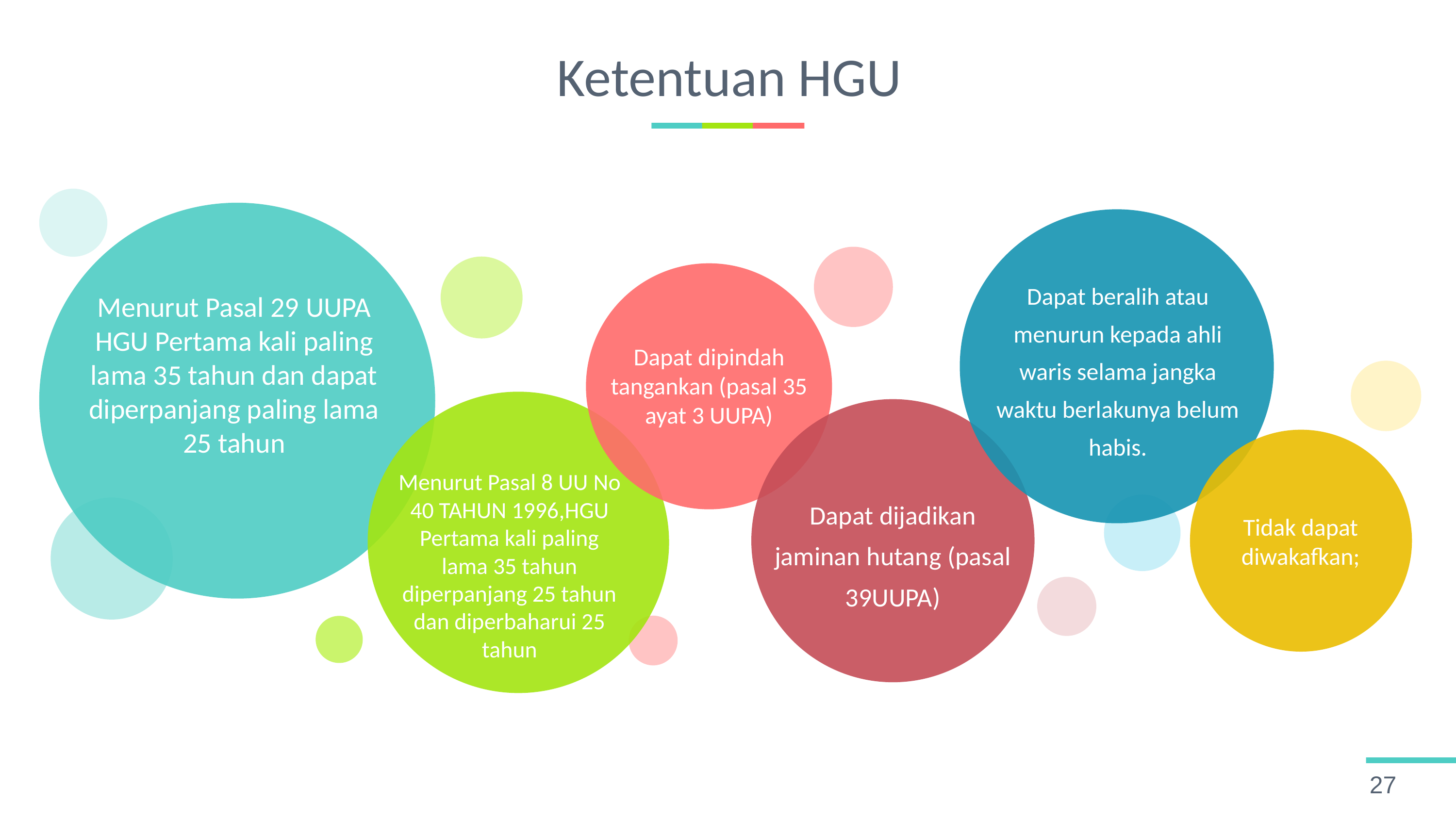

# Ketentuan HGU
Dapat beralih atau menurun kepada ahli waris selama jangka waktu berlakunya belum habis.
Menurut Pasal 29 UUPA HGU Pertama kali paling lama 35 tahun dan dapat diperpanjang paling lama 25 tahun

Dapat dipindah tangankan (pasal 35 ayat 3 UUPA)

Menurut Pasal 8 UU No 40 TAHUN 1996,HGU Pertama kali paling lama 35 tahun diperpanjang 25 tahun dan diperbaharui 25 tahun
Dapat dijadikan jaminan hutang (pasal 39UUPA)
Tidak dapat diwakafkan;
27